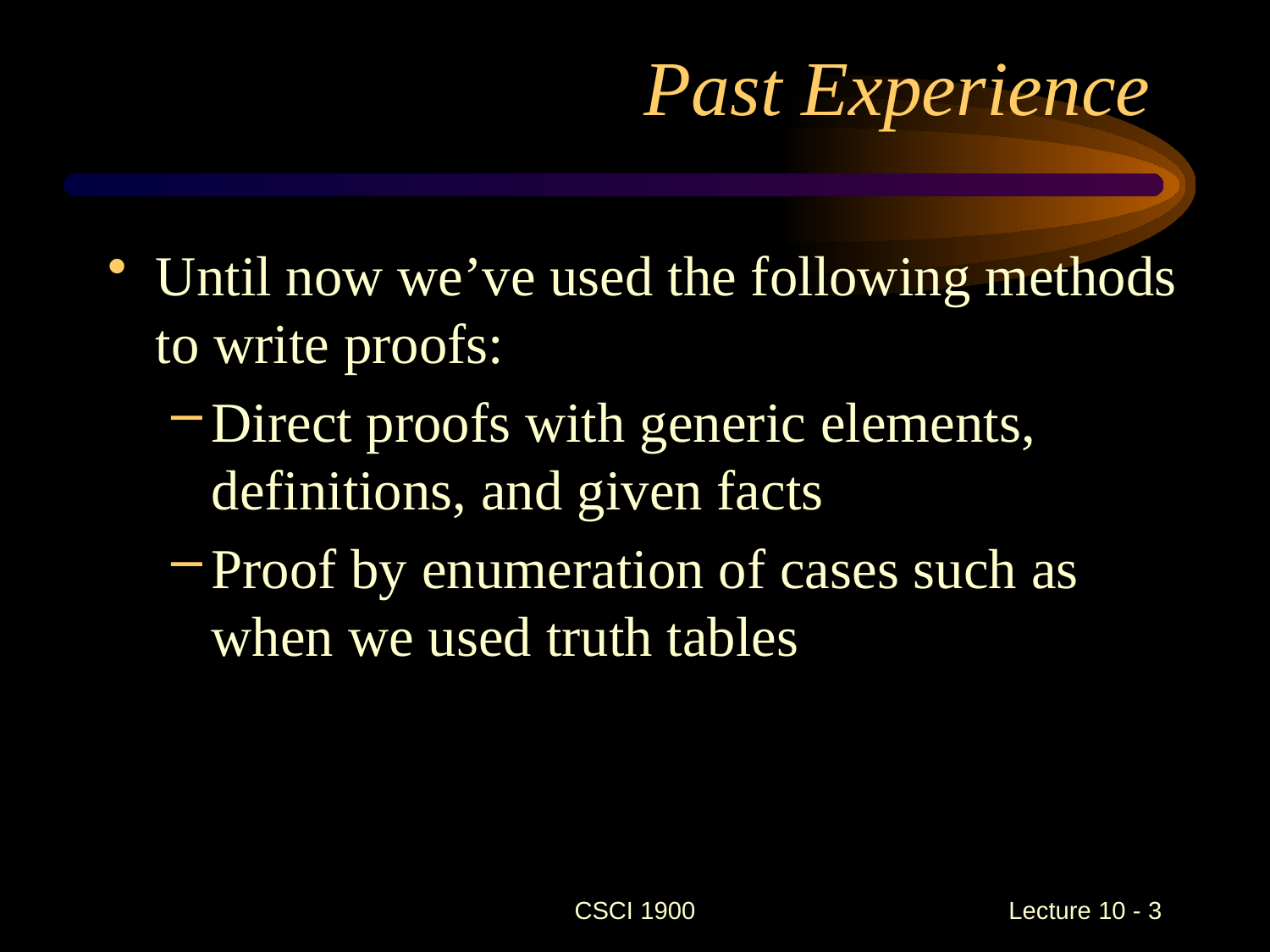

# Past Experience
Until now we’ve used the following methods to write proofs:
Direct proofs with generic elements, definitions, and given facts
Proof by enumeration of cases such as when we used truth tables

CSCI 1900
 Lecture 10 - 3